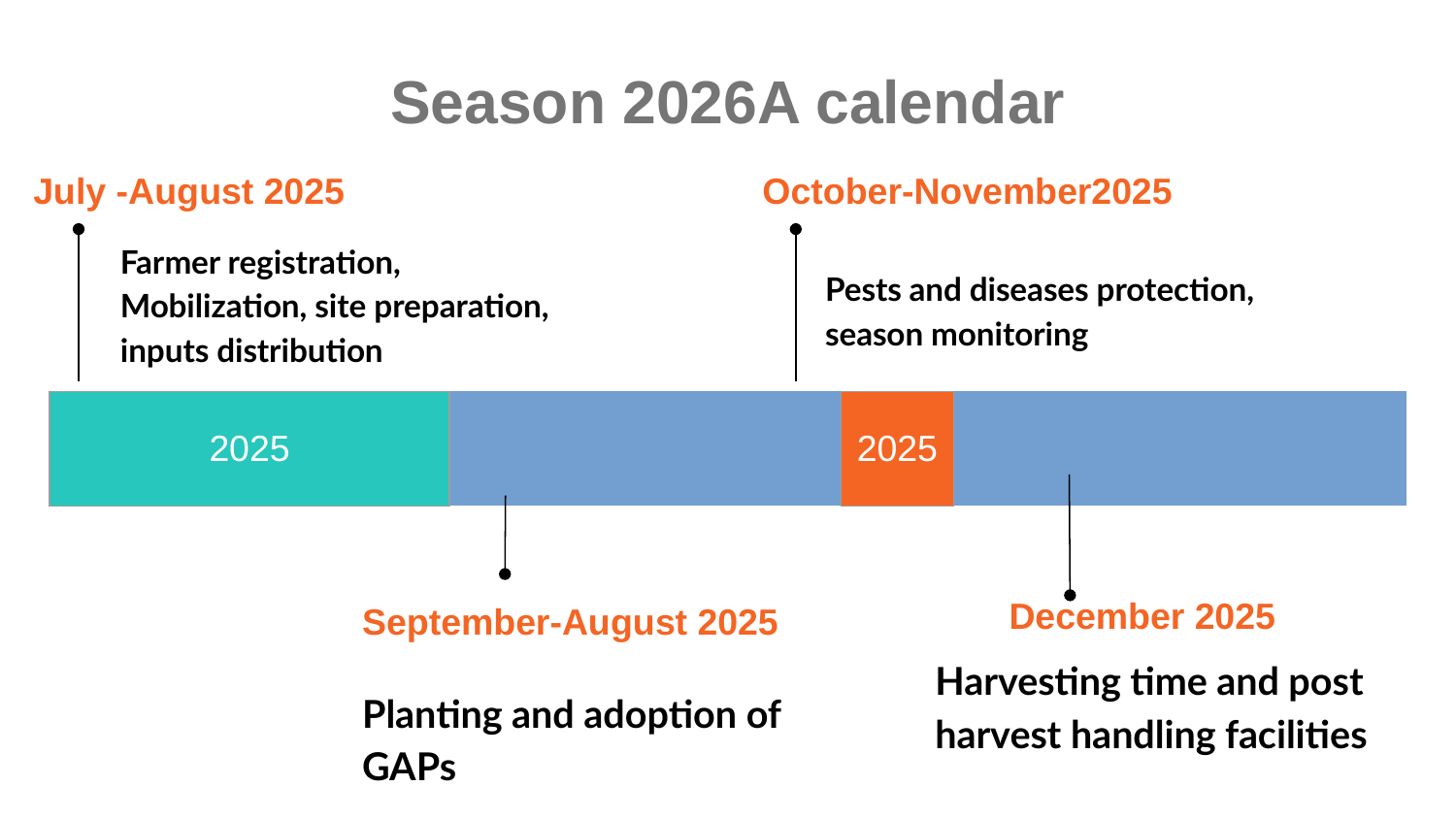

# Season 2026A calendar
October-November2025
July -August 2025
Farmer registration, Mobilization, site preparation, inputs distribution

Pests and diseases protection, season monitoring
| 2025 |  |  |  | 2025 |  |  |  |  |  |  |  |
| --- | --- | --- | --- | --- | --- | --- | --- | --- | --- | --- | --- |
September-August 2025
December 2025
Harvesting time and post harvest handling facilities
Planting and adoption of GAPs